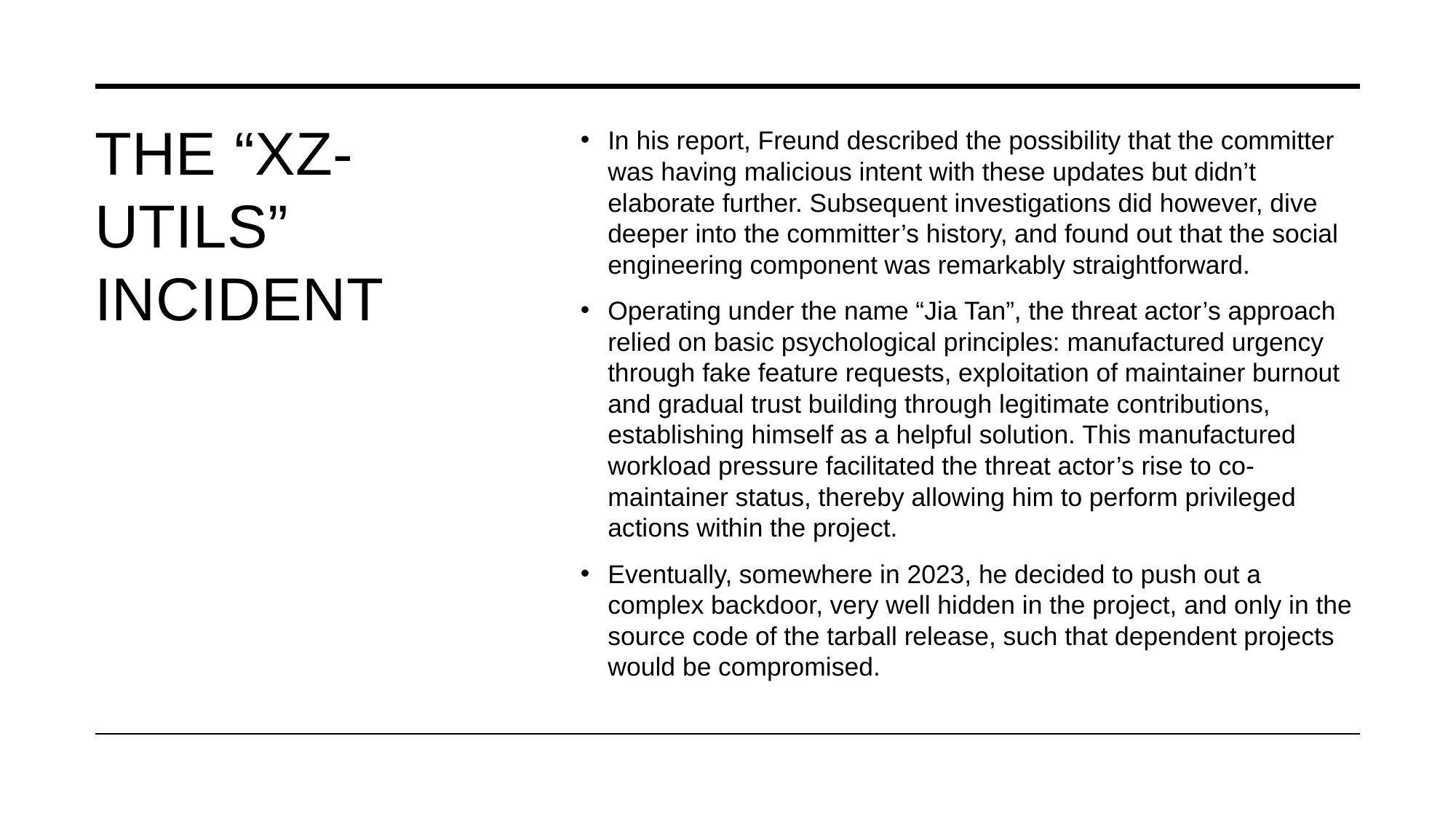

# The “xz-utils” incident
In his report, Freund described the possibility that the committer was having malicious intent with these updates but didn’t elaborate further. Subsequent investigations did however, dive deeper into the committer’s history, and found out that the social engineering component was remarkably straightforward.
Operating under the name “Jia Tan”, the threat actor’s approach relied on basic psychological principles: manufactured urgency through fake feature requests, exploitation of maintainer burnout and gradual trust building through legitimate contributions, establishing himself as a helpful solution. This manufactured workload pressure facilitated the threat actor’s rise to co-maintainer status, thereby allowing him to perform privileged actions within the project.
Eventually, somewhere in 2023, he decided to push out a complex backdoor, very well hidden in the project, and only in the source code of the tarball release, such that dependent projects would be compromised.